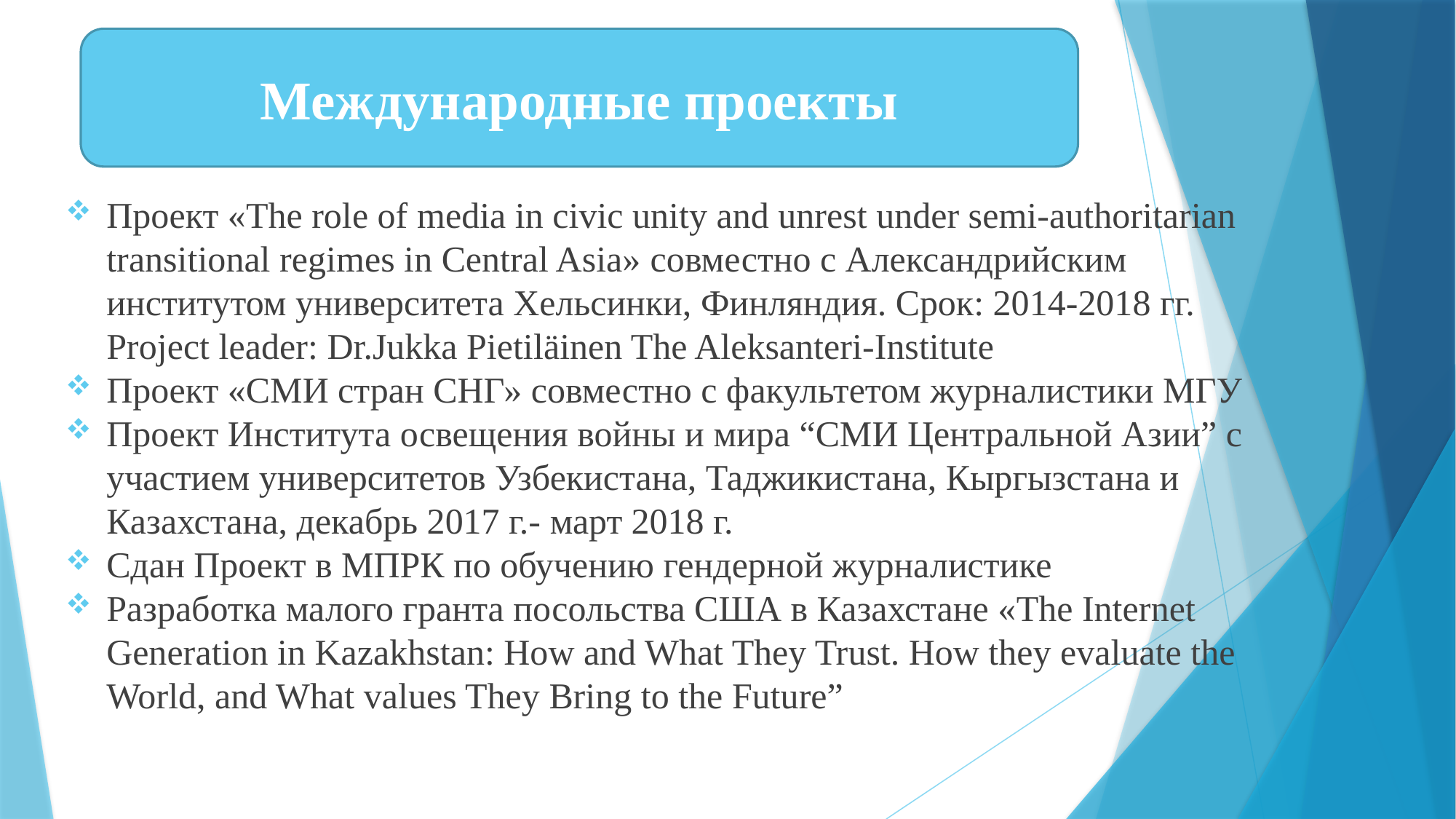

Международные проекты
Проект «The role of media in civic unity and unrest under semi-authoritarian transitional regimes in Central Asia» совместно с Александрийским институтом университета Хельсинки, Финляндия. Срок: 2014-2018 гг. Project leader: Dr.Jukka Pietiläinen The Aleksanteri-Institute
Проект «СМИ стран СНГ» совместно с факультетом журналистики МГУ
Проект Института освещения войны и мира “СМИ Центральной Азии” с участием университетов Узбекистана, Таджикистана, Кыргызстана и Казахстана, декабрь 2017 г.- март 2018 г.
Сдан Проект в МПРК по обучению гендерной журналистике
Разработка малого гранта посольства США в Казахстане «The Internet Generation in Kazakhstan: How and What They Trust. How they evaluate the World, and What values They Bring to the Future”